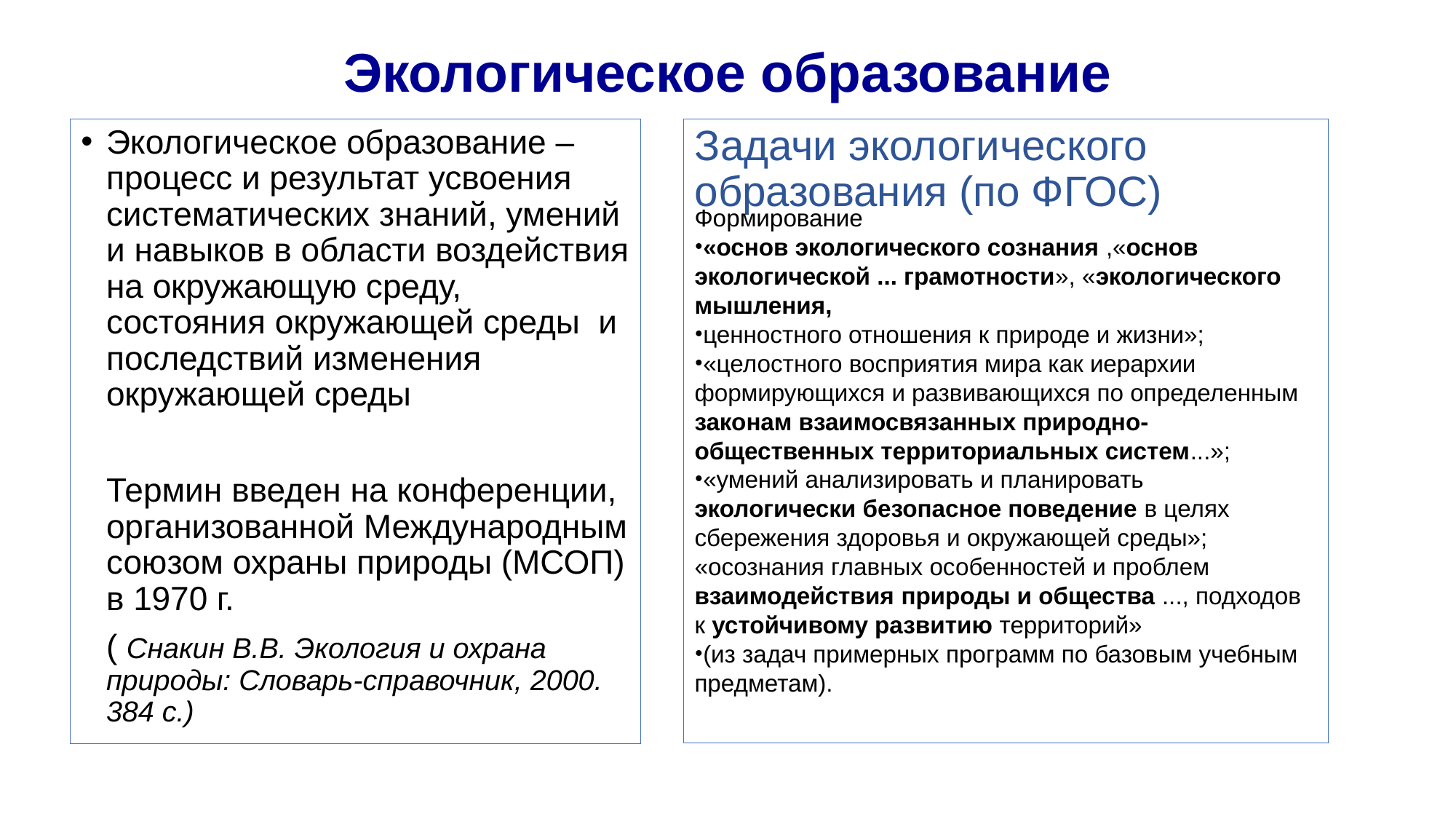

# Экологическое образование
Задачи экологического образования (по ФГОС)
Экологическое образование – процесс и результат усвоения  систематических знаний, умений и навыков в области воздействия на окружающую среду, состояния окружающей среды  и последствий изменения окружающей среды

	Термин введен на конференции, организованной Международным союзом охраны природы (МСОП) в 1970 г.
	( Снакин В.В. Экология и охрана природы: Словарь-справочник, 2000. 384 с.)

Формирование
«основ экологического сознания ,«основ экологической ... грамотности», «экологического мышления,
ценностного отношения к природе и жизни»;
«целостного восприятия мира как иерархии формирующихся и развивающихся по определенным законам взаимосвязанных природно-общественных территориальных систем...»;
«умений анализировать и планировать экологически безопасное поведение в целях сбережения здоровья и окружающей среды»; «осознания главных особенностей и проблем взаимодействия природы и общества ..., подходов к устойчивому развитию территорий»
(из задач примерных программ по базовым учебным предметам).